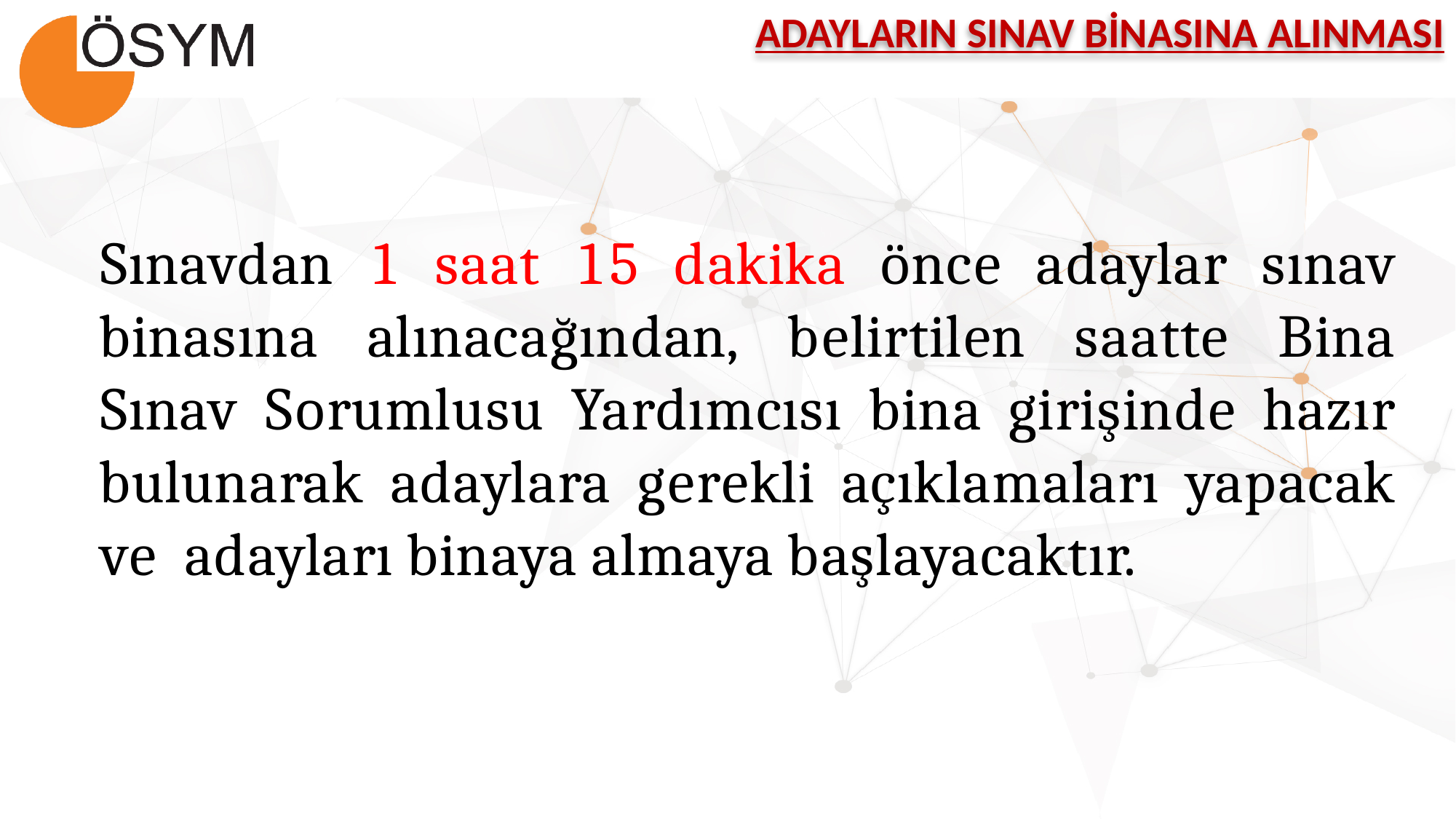

ADAYLARIN SINAV BİNASINA ALINMASI
Sınavdan 1 saat 15 dakika önce adaylar sınav binasına alınacağından, belirtilen saatte Bina Sınav Sorumlusu Yardımcısı bina girişinde hazır bulunarak adaylara gerekli açıklamaları yapacak ve  adayları binaya almaya başlayacaktır.